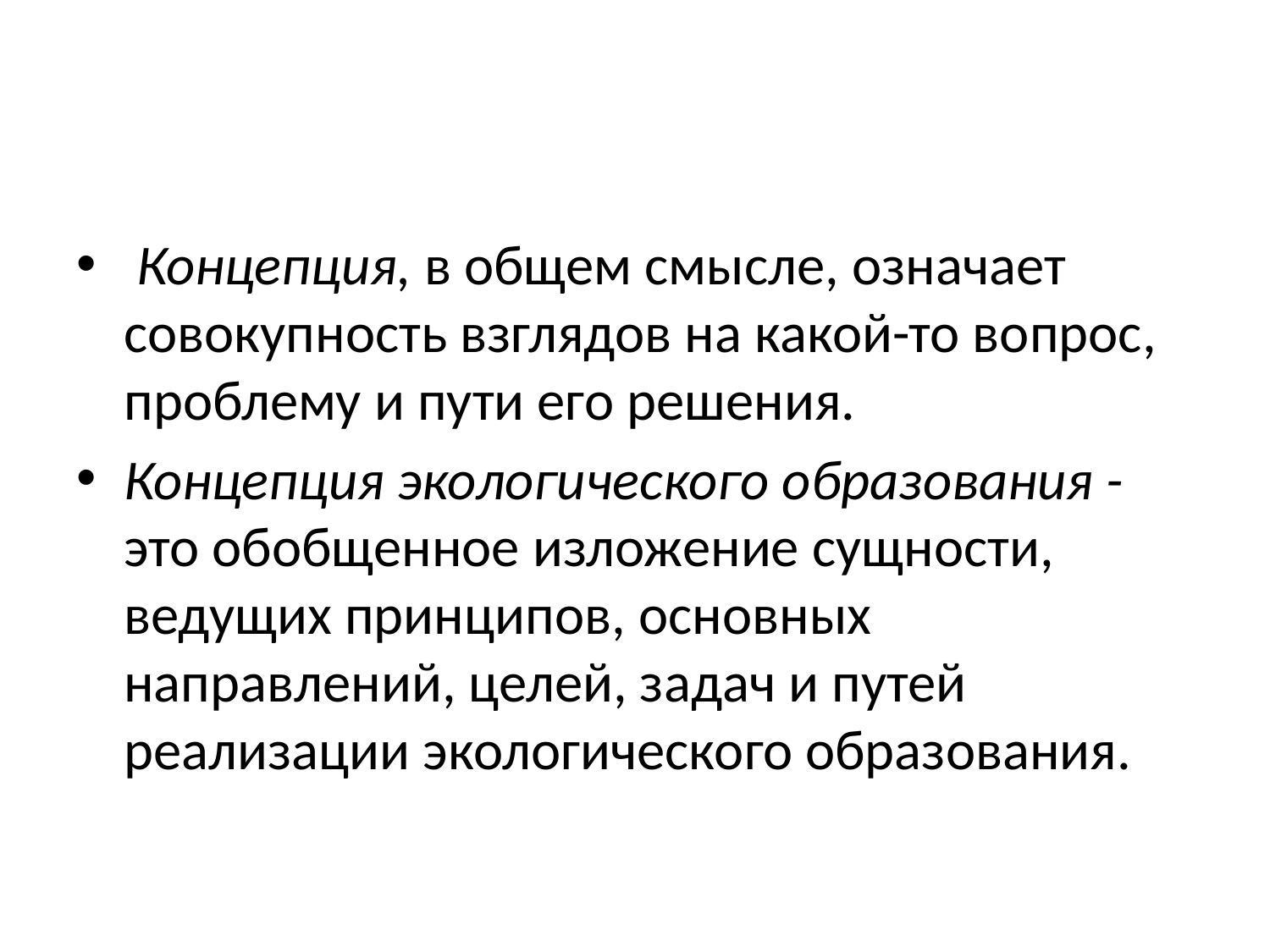

Концепция, в общем смысле, означает совокупность взглядов на какой-то вопрос, проблему и пути его решения.
Концепция экологического образования - это обобщенное изложение сущности, ведущих принципов, основных направлений, целей, задач и путей реализации экологического образования.